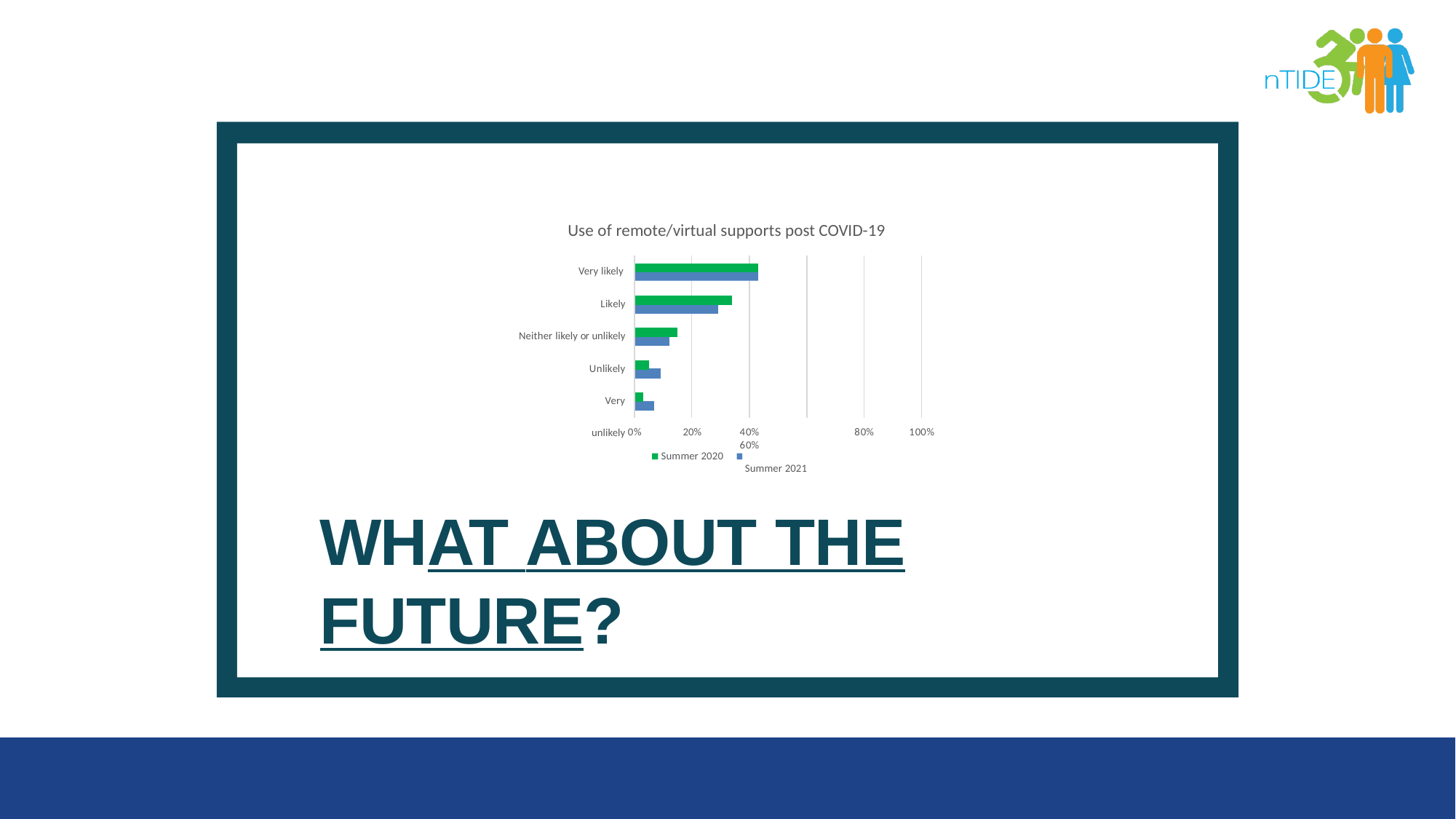

# Use of remote/virtual supports post COVID-19

Very likely
Likely  Neither likely or unlikely
Unlikely  Very unlikely

0%
20%
Summer 2020
40%	60%
Summer 2021
80%
100%

WHAT ABOUT THE FUTURE?